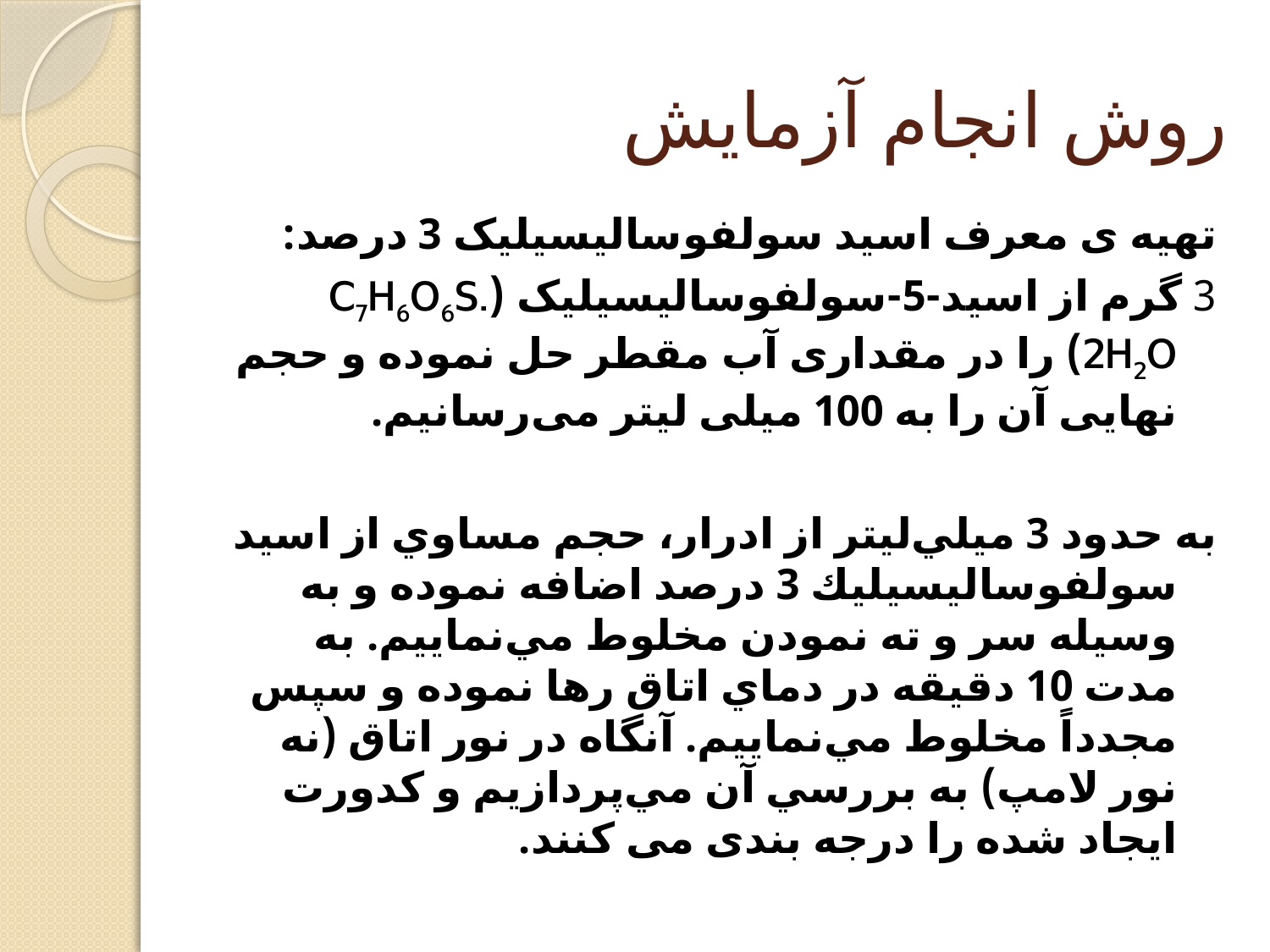

# روش انجام آزمایش
تهیه ی معرف اسید سولفوسالیسیلیک 3 درصد:
3 گرم از اسید-5-سولفوسالیسیلیک (C7H6O6S. 2H2O) را در مقداری آب مقطر حل نموده و حجم نهایی آن را به 100 میلی لیتر می‌رسانیم.

به حدود 3 ميلي‌ليتر از ادرار، حجم مساوي از اسيد سولفوساليسيليك 3 درصد اضافه نموده و به وسيله سر و ته نمودن مخلوط مي‌نماييم. به مدت 10 دقيقه در دماي اتاق رها نموده و سپس مجدداً مخلوط مي‌نماييم. آنگاه در نور اتاق (نه نور لامپ) به بررسي آن مي‌پردازيم و کدورت ایجاد شده را درجه بندی می کنند.